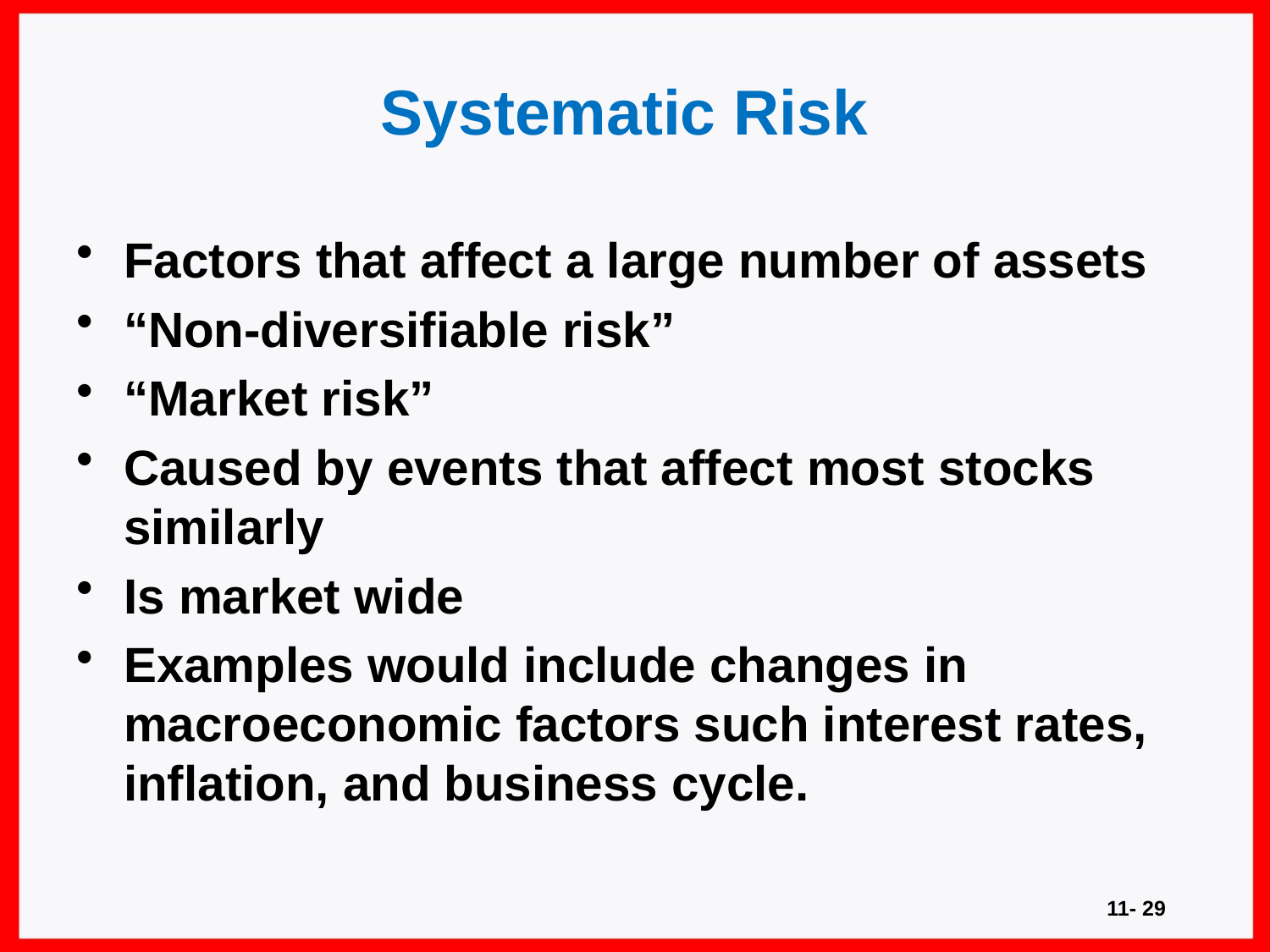

# Systematic Risk
Factors that affect a large number of assets
“Non-diversifiable risk”
“Market risk”
Caused by events that affect most stocks similarly
Is market wide
Examples would include changes in macroeconomic factors such interest rates, inflation, and business cycle.